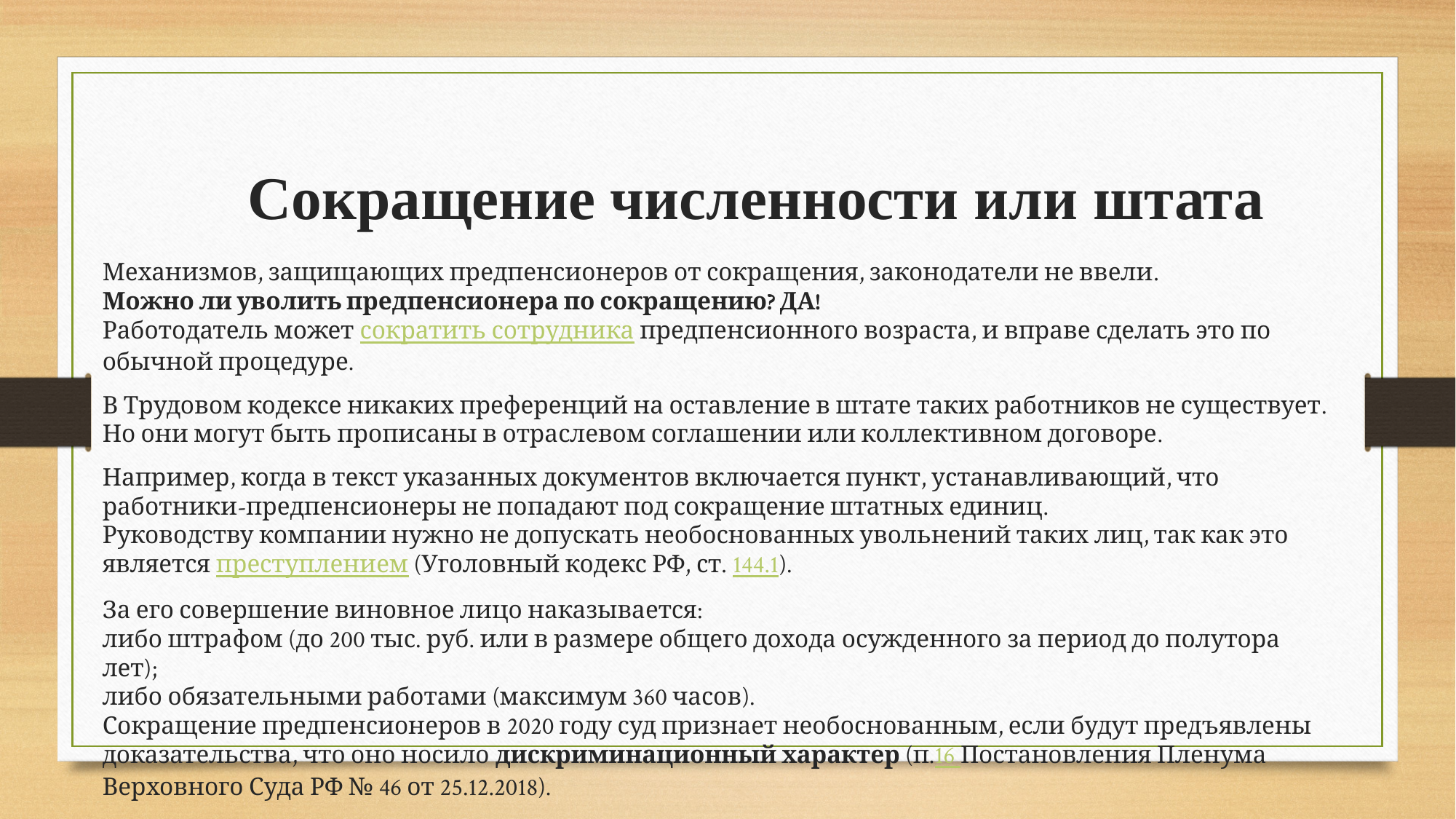

Сокращение численности или штата
Механизмов, защищающих предпенсионеров от сокращения, законодатели не ввели.
Можно ли уволить предпенсионера по сокращению? ДА!
Работодатель может сократить сотрудника предпенсионного возраста, и вправе сделать это по обычной процедуре.
В Трудовом кодексе никаких преференций на оставление в штате таких работников не существует. Но они могут быть прописаны в отраслевом соглашении или коллективном договоре.
Например, когда в текст указанных документов включается пункт, устанавливающий, что работники-предпенсионеры не попадают под сокращение штатных единиц.
Руководству компании нужно не допускать необоснованных увольнений таких лиц, так как это является преступлением (Уголовный кодекс РФ, ст. 144.1).
За его совершение виновное лицо наказывается:
либо штрафом (до 200 тыс. руб. или в размере общего дохода осужденного за период до полутора лет);
либо обязательными работами (максимум 360 часов).
Сокращение предпенсионеров в 2020 году суд признает необоснованным, если будут предъявлены доказательства, что оно носило дискриминационный характер (п.16 Постановления Пленума Верховного Суда РФ № 46 от 25.12.2018).